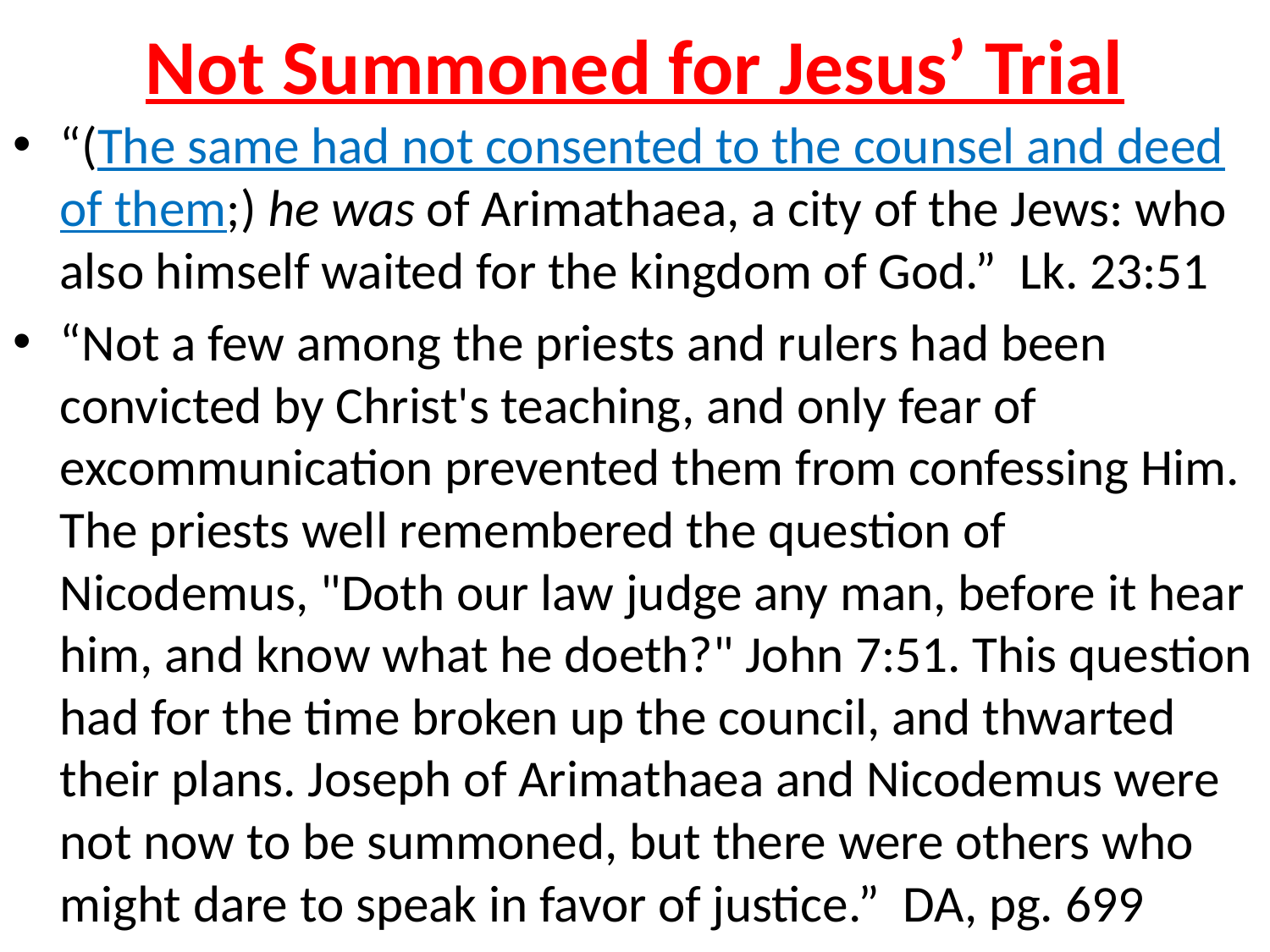

# Not Summoned for Jesus’ Trial
“(The same had not consented to the counsel and deed of them;) he was of Arimathaea, a city of the Jews: who also himself waited for the kingdom of God.”  Lk. 23:51
“Not a few among the priests and rulers had been convicted by Christ's teaching, and only fear of excommunication prevented them from confessing Him. The priests well remembered the question of Nicodemus, "Doth our law judge any man, before it hear him, and know what he doeth?" John 7:51. This question had for the time broken up the council, and thwarted their plans. Joseph of Arimathaea and Nicodemus were not now to be summoned, but there were others who might dare to speak in favor of justice.”  DA, pg. 699